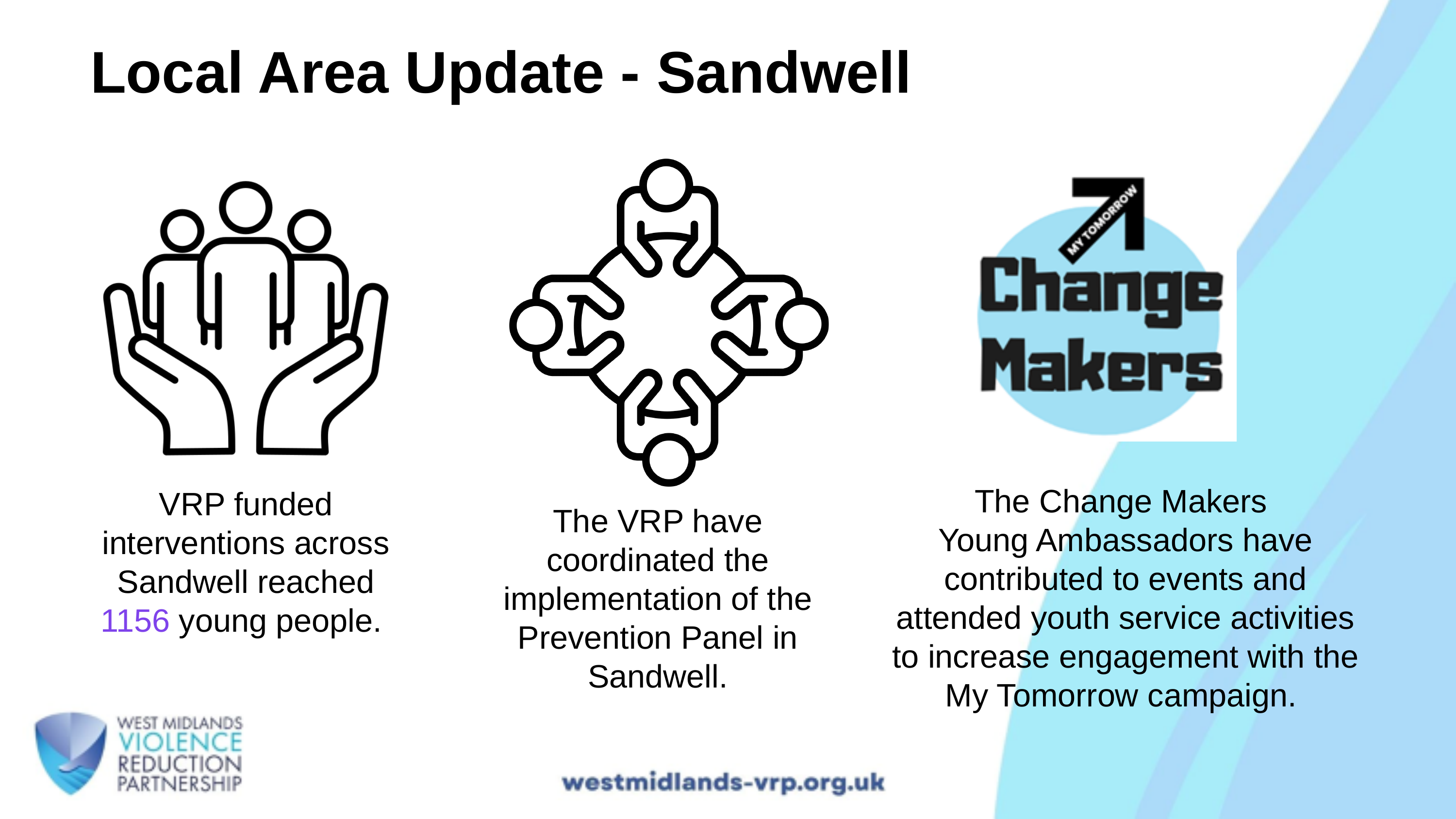

Local Area Update - Sandwell

The Change Makers
Young Ambassadors have contributed to events and attended youth service activities to increase engagement with the My Tomorrow campaign.
VRP funded interventions across Sandwell reached 1156 young people.
The VRP have coordinated the implementation of the Prevention Panel in Sandwell.